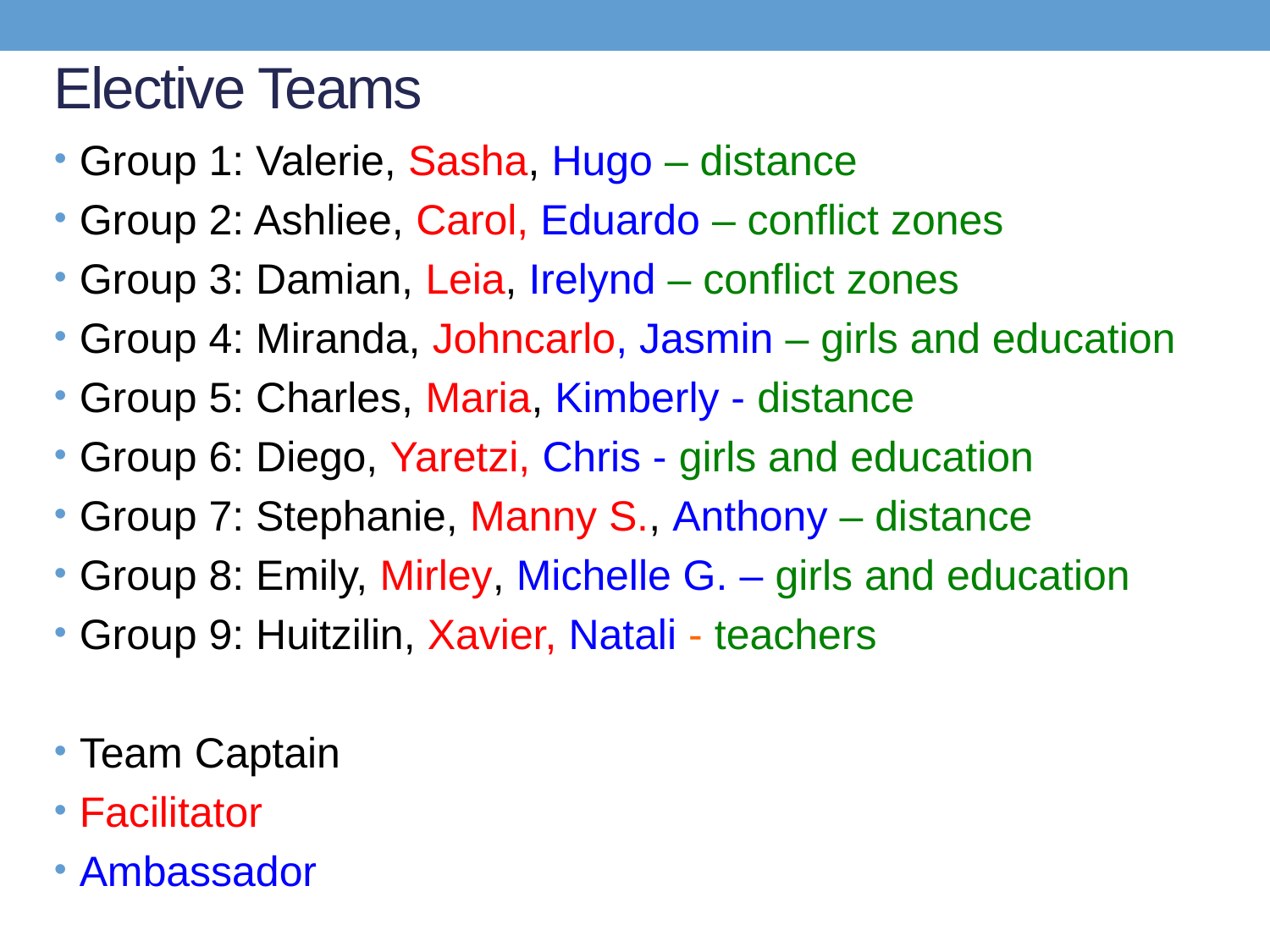

# Elective Teams
Group 1: Valerie, Sasha, Hugo – distance
Group 2: Ashliee, Carol, Eduardo – conflict zones
Group 3: Damian, Leia, Irelynd – conflict zones
Group 4: Miranda, Johncarlo, Jasmin – girls and education
Group 5: Charles, Maria, Kimberly - distance
Group 6: Diego, Yaretzi, Chris - girls and education
Group 7: Stephanie, Manny S., Anthony – distance
Group 8: Emily, Mirley, Michelle G. – girls and education
Group 9: Huitzilin, Xavier, Natali - teachers

Team Captain
Facilitator
Ambassador